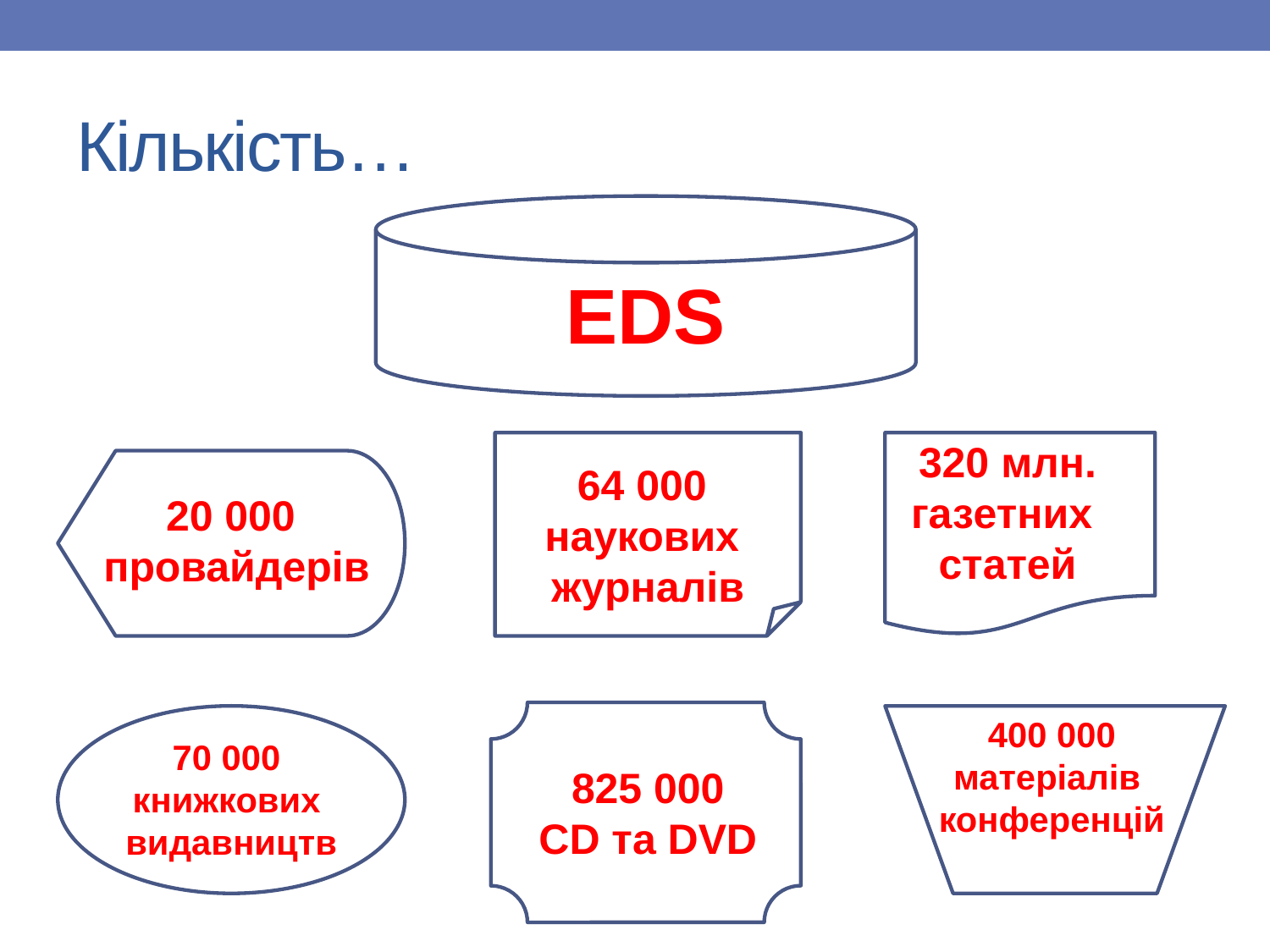

# Кількість…
EDS
320 млн.
газетних
статей

64 000
наукових
журналів
20 000
провайдерів

400 000
матеріалів
конференцій
70 000
книжкових
видавництв
825 000
CD та DVD